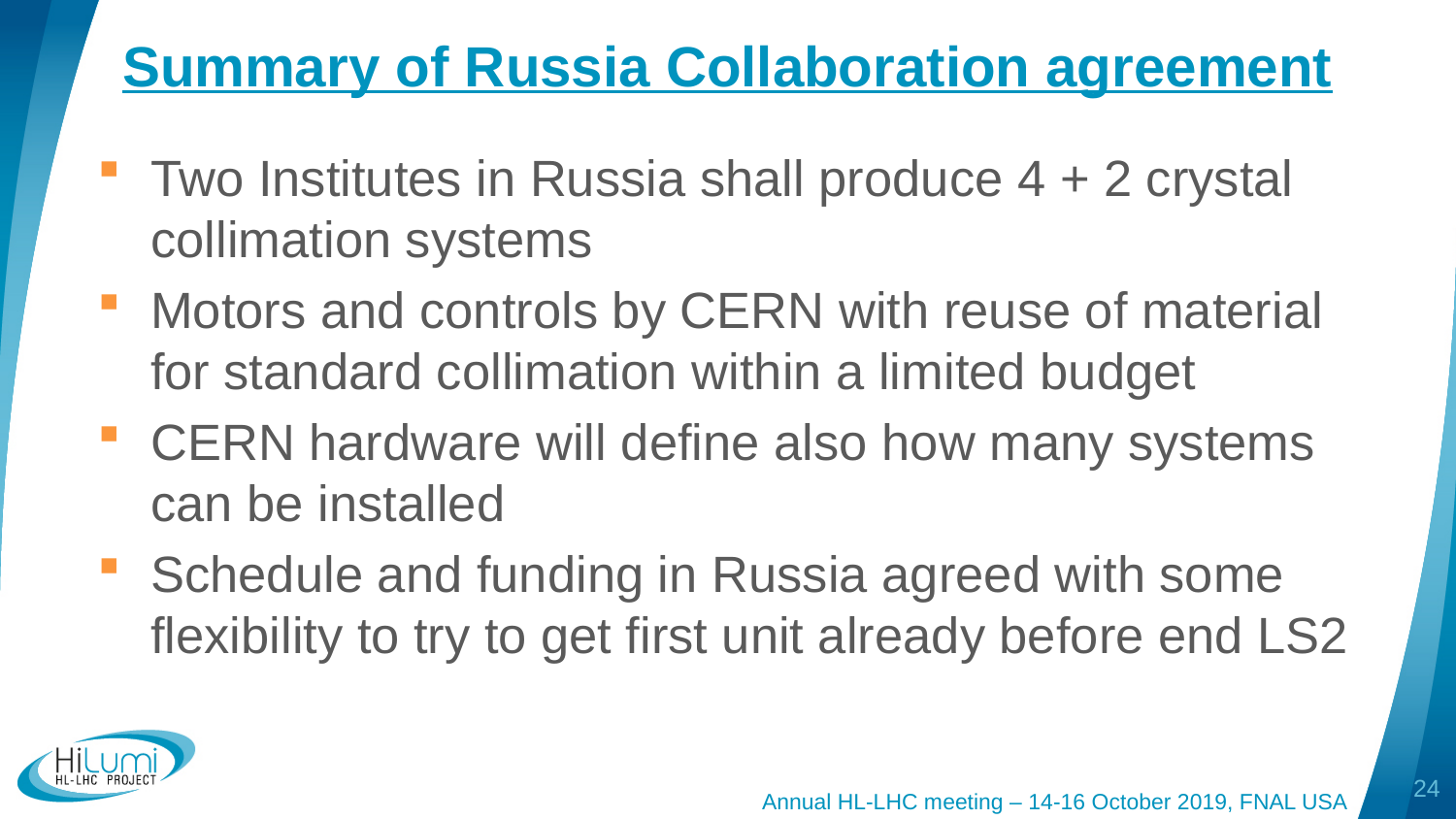

# Summary of Russia Collaboration agreement
Two Institutes in Russia shall produce 4 + 2 crystal collimation systems
Motors and controls by CERN with reuse of material for standard collimation within a limited budget
CERN hardware will define also how many systems can be installed
Schedule and funding in Russia agreed with some flexibility to try to get first unit already before end LS2
24
Annual HL-LHC meeting – 14-16 October 2019, FNAL USA